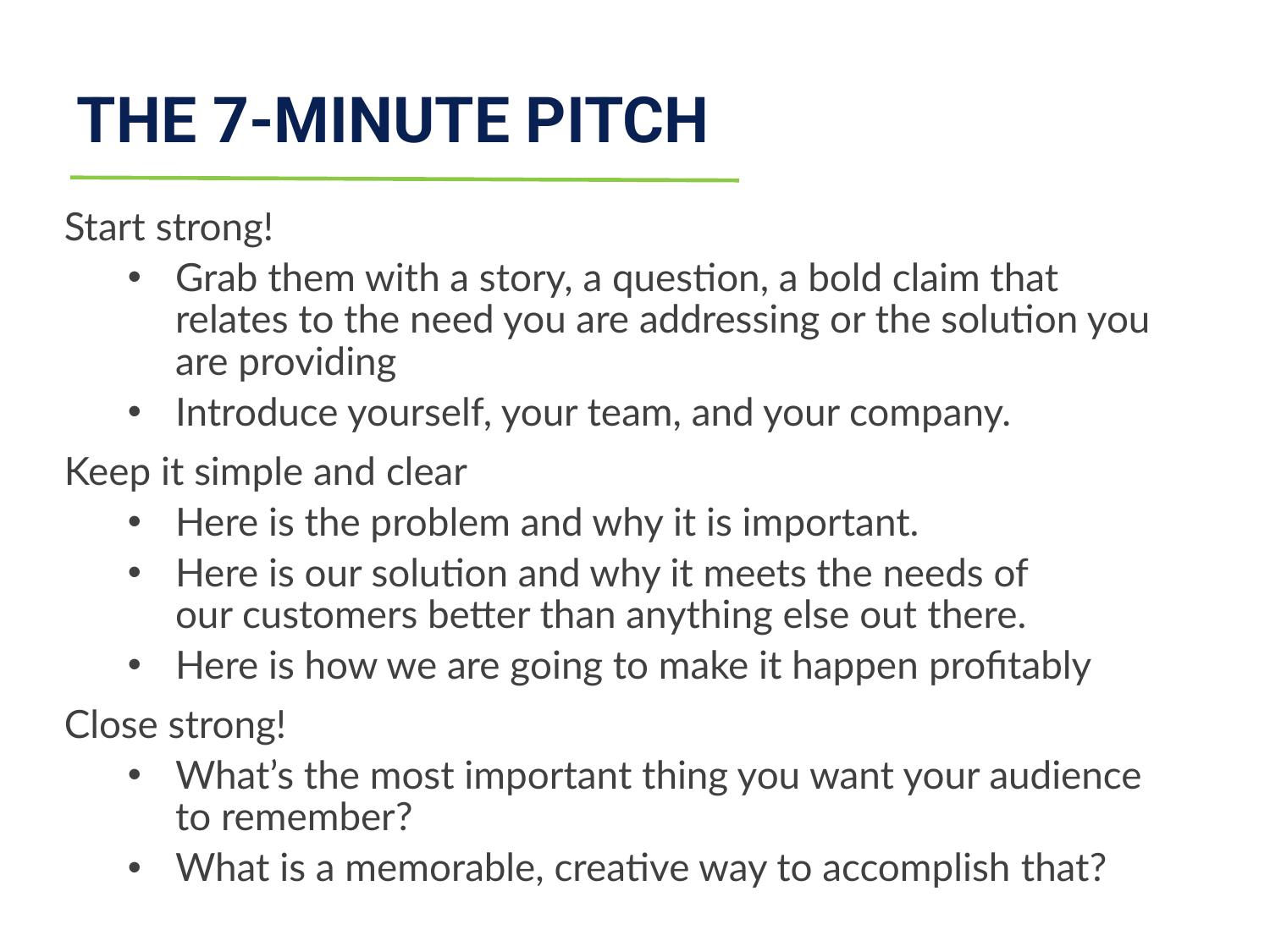

# THE 7-MINUTE PITCH
Start strong!
Grab them with a story, a question, a bold claim that relates to the need you are addressing or the solution you are providing
Introduce yourself, your team, and your company.
Keep it simple and clear
Here is the problem and why it is important.
Here is our solution and why it meets the needs of our customers better than anything else out there.
Here is how we are going to make it happen profitably
Close strong!
What’s the most important thing you want your audience to remember?
What is a memorable, creative way to accomplish that?